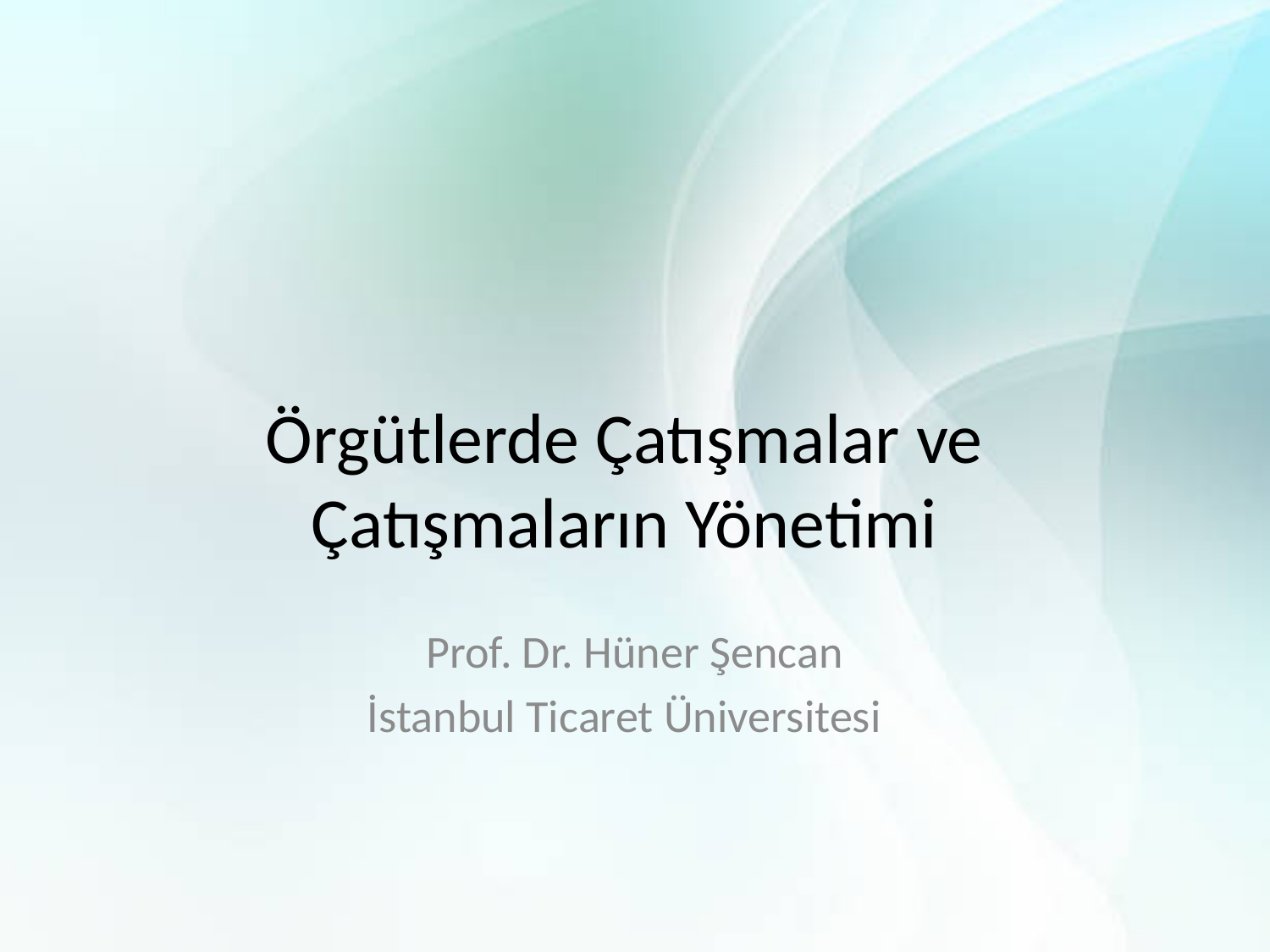

# Örgütlerde Çatışmalar ve Çatışmaların Yönetimi
Prof. Dr. Hüner Şencan
İstanbul Ticaret Üniversitesi